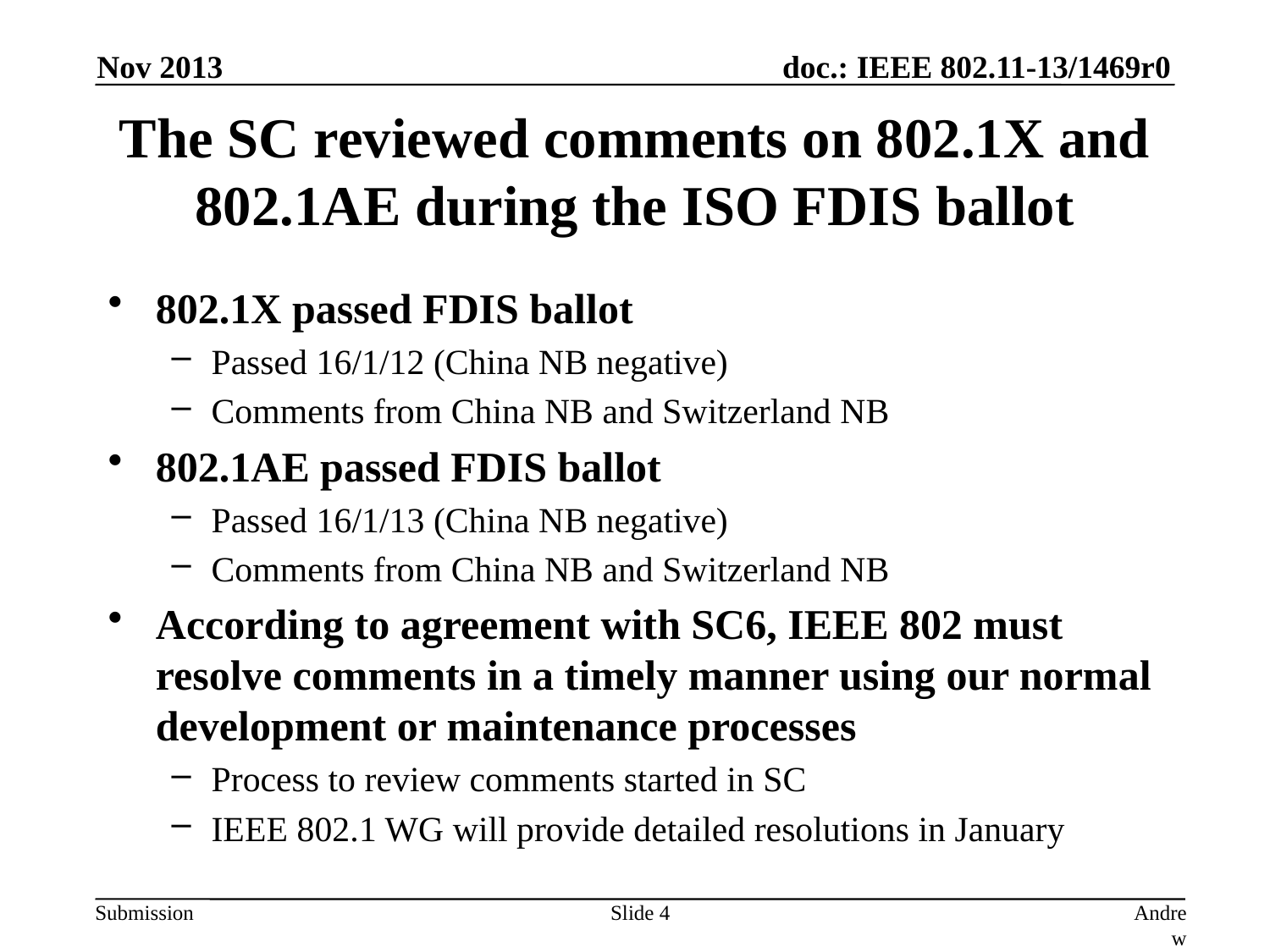

Nov 2013
# The SC reviewed comments on 802.1X and 802.1AE during the ISO FDIS ballot
802.1X passed FDIS ballot
Passed 16/1/12 (China NB negative)
Comments from China NB and Switzerland NB
802.1AE passed FDIS ballot
Passed 16/1/13 (China NB negative)
Comments from China NB and Switzerland NB
According to agreement with SC6, IEEE 802 must resolve comments in a timely manner using our normal development or maintenance processes
Process to review comments started in SC
IEEE 802.1 WG will provide detailed resolutions in January
Slide 4
Andrew Myles, Cisco